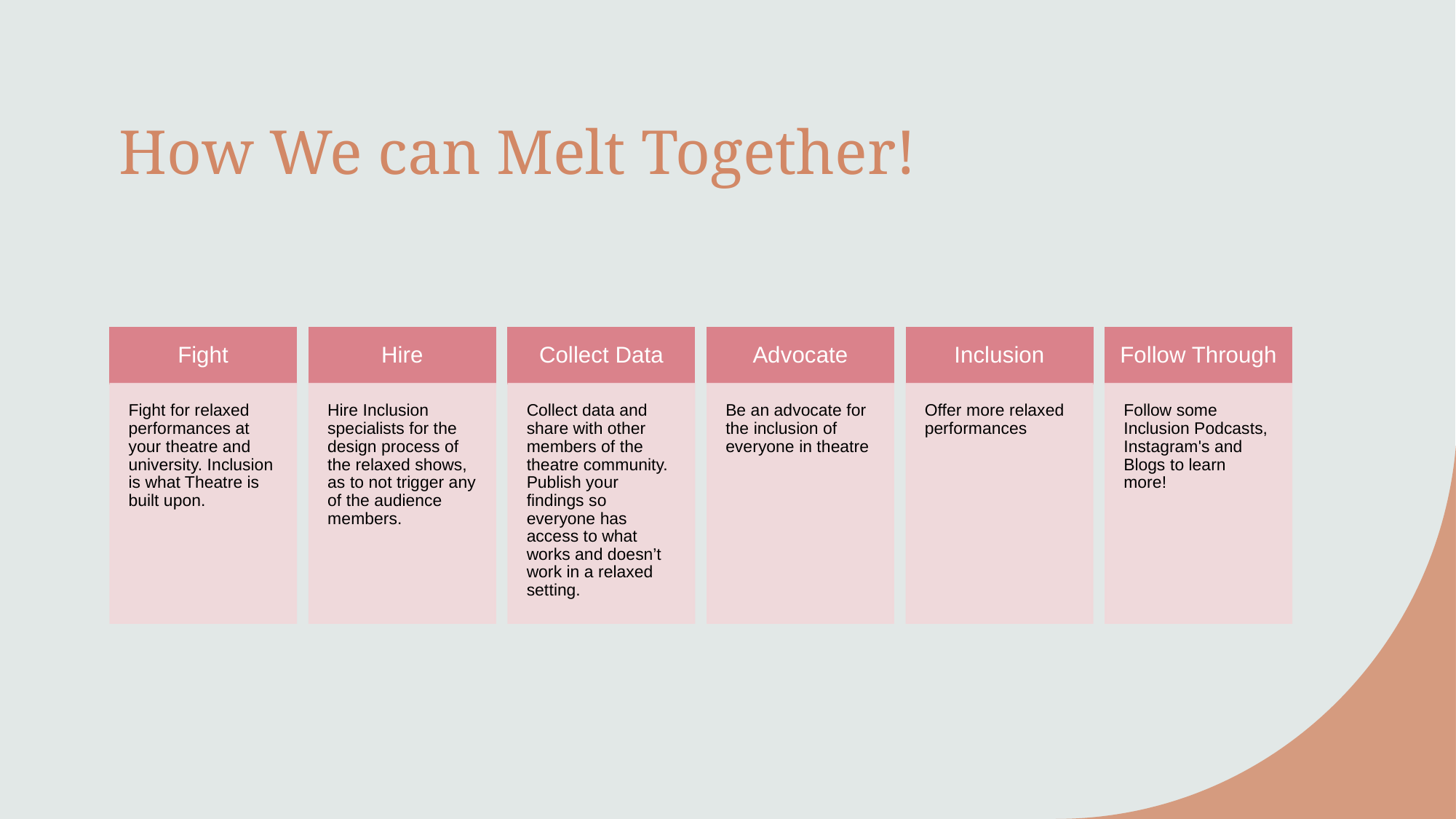

# How We can Melt Together!
Fight
Fight for relaxed performances at your theatre and university. Inclusion is what Theatre is built upon.
Hire
Hire Inclusion specialists for the design process of the relaxed shows, as to not trigger any of the audience members.
Collect Data
Collect data and share with other members of the theatre community. Publish your findings so everyone has access to what works and doesn’t work in a relaxed setting.
Advocate
Be an advocate for the inclusion of everyone in theatre
Inclusion
Offer more relaxed performances
Follow Through
Follow some Inclusion Podcasts, Instagram's and Blogs to learn more!